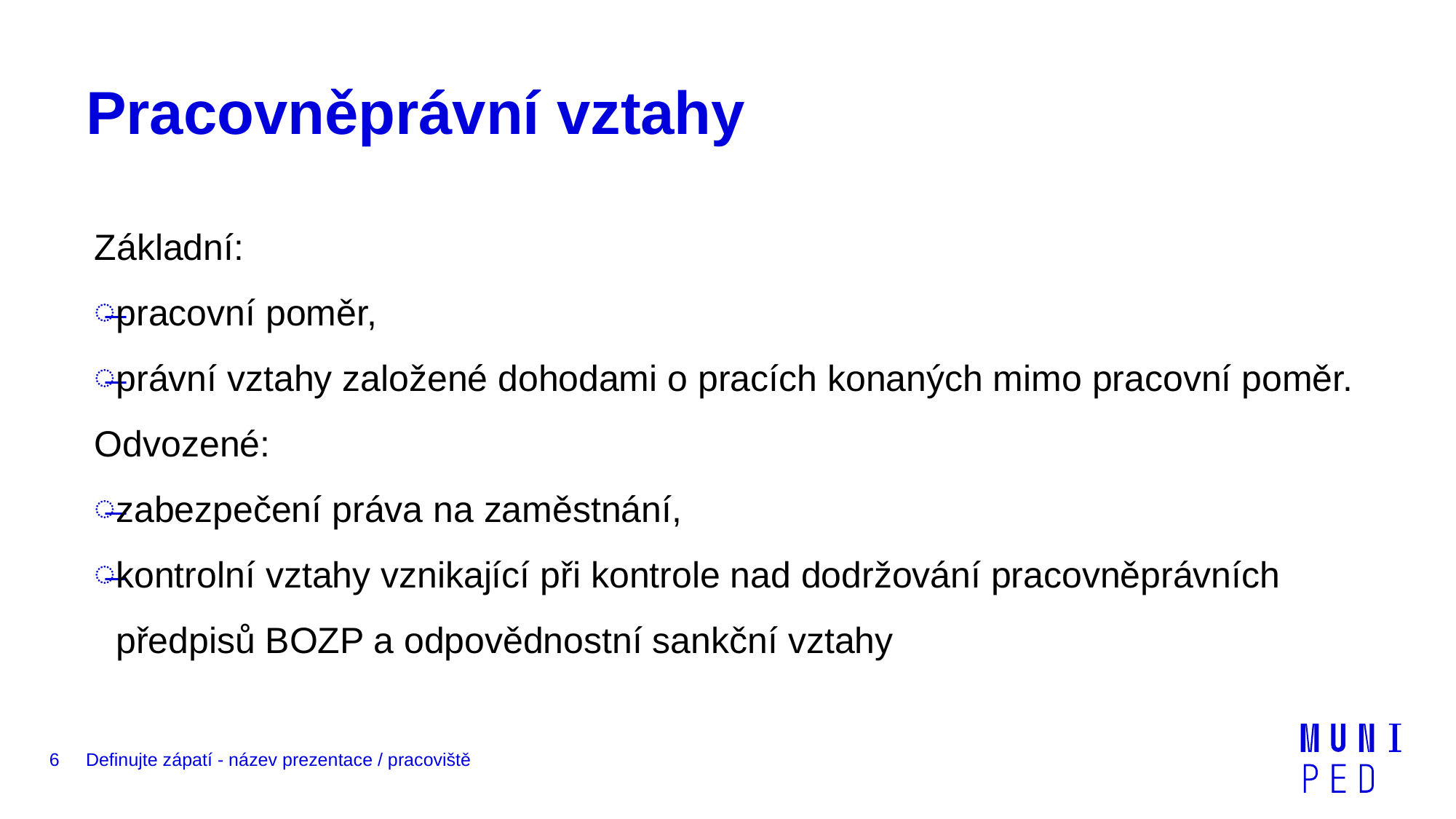

# Pracovněprávní vztahy
Základní:
pracovní poměr,
právní vztahy založené dohodami o pracích konaných mimo pracovní poměr.
Odvozené:
zabezpečení práva na zaměstnání,
kontrolní vztahy vznikající při kontrole nad dodržování pracovněprávních předpisů BOZP a odpovědnostní sankční vztahy
6
Definujte zápatí - název prezentace / pracoviště